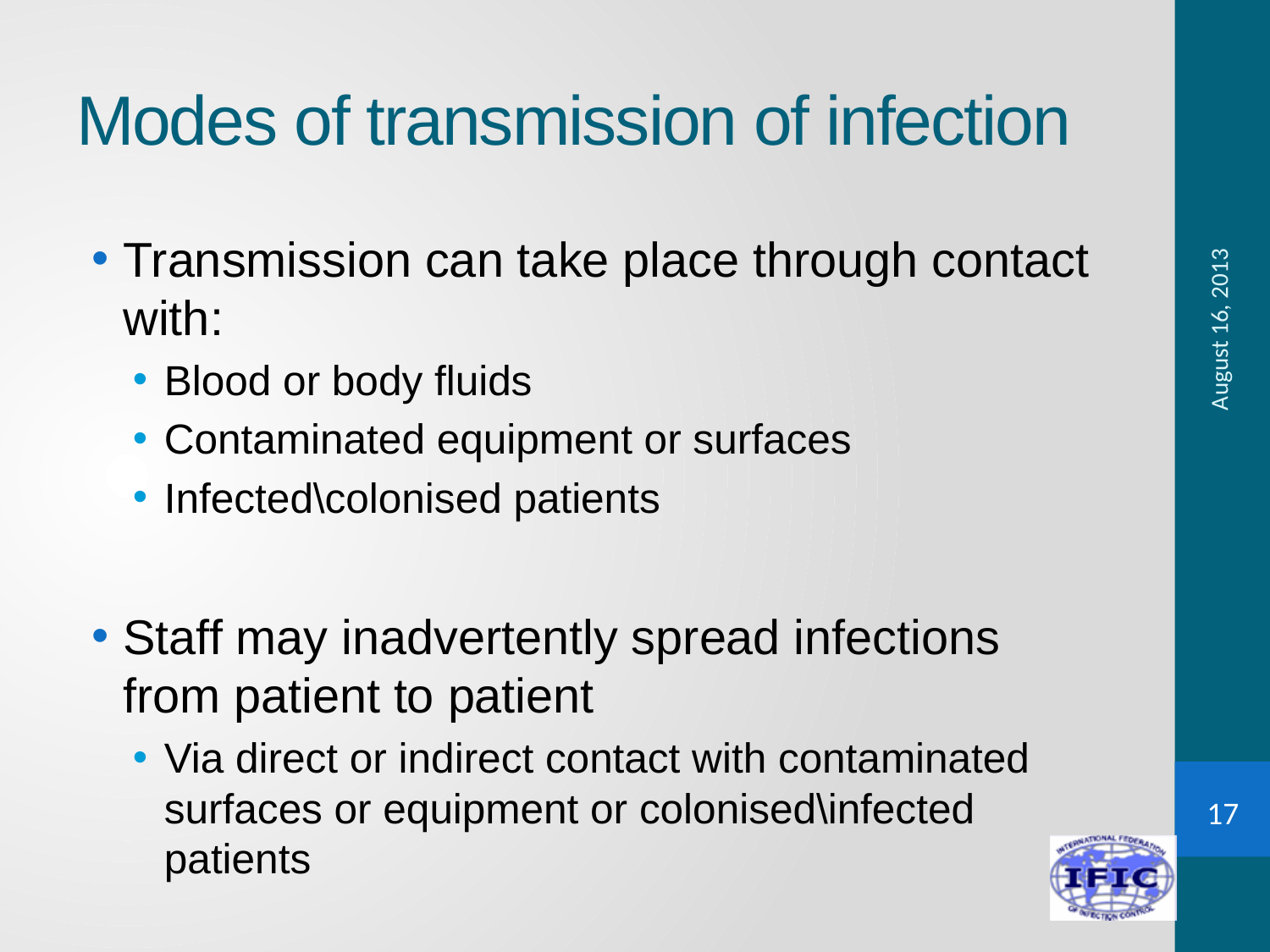

# Modes of transmission of infection
Transmission can take place through contact with:
Blood or body fluids
Contaminated equipment or surfaces
Infected\colonised patients

Staff may inadvertently spread infections from patient to patient
Via direct or indirect contact with contaminated surfaces or equipment or colonised\infected patients

August 16, 2013
17